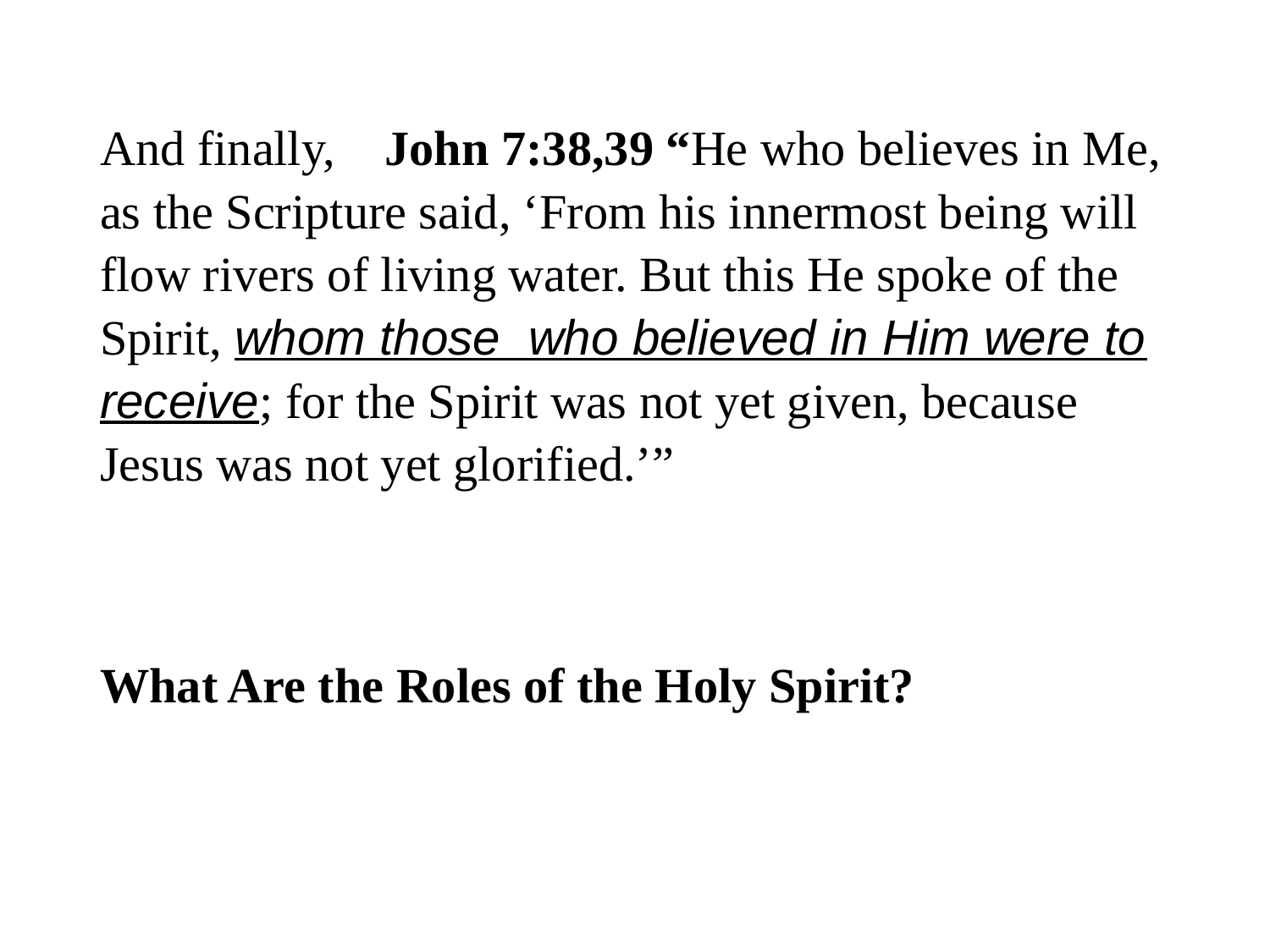

#

And finally,    John 7:38,39 “He who believes in Me, as the Scripture said, ‘From his innermost being will flow rivers of living water. But this He spoke of the Spirit, whom those  who believed in Him were to receive; for the Spirit was not yet given, because Jesus was not yet glorified.’”

What Are the Roles of the Holy Spirit?